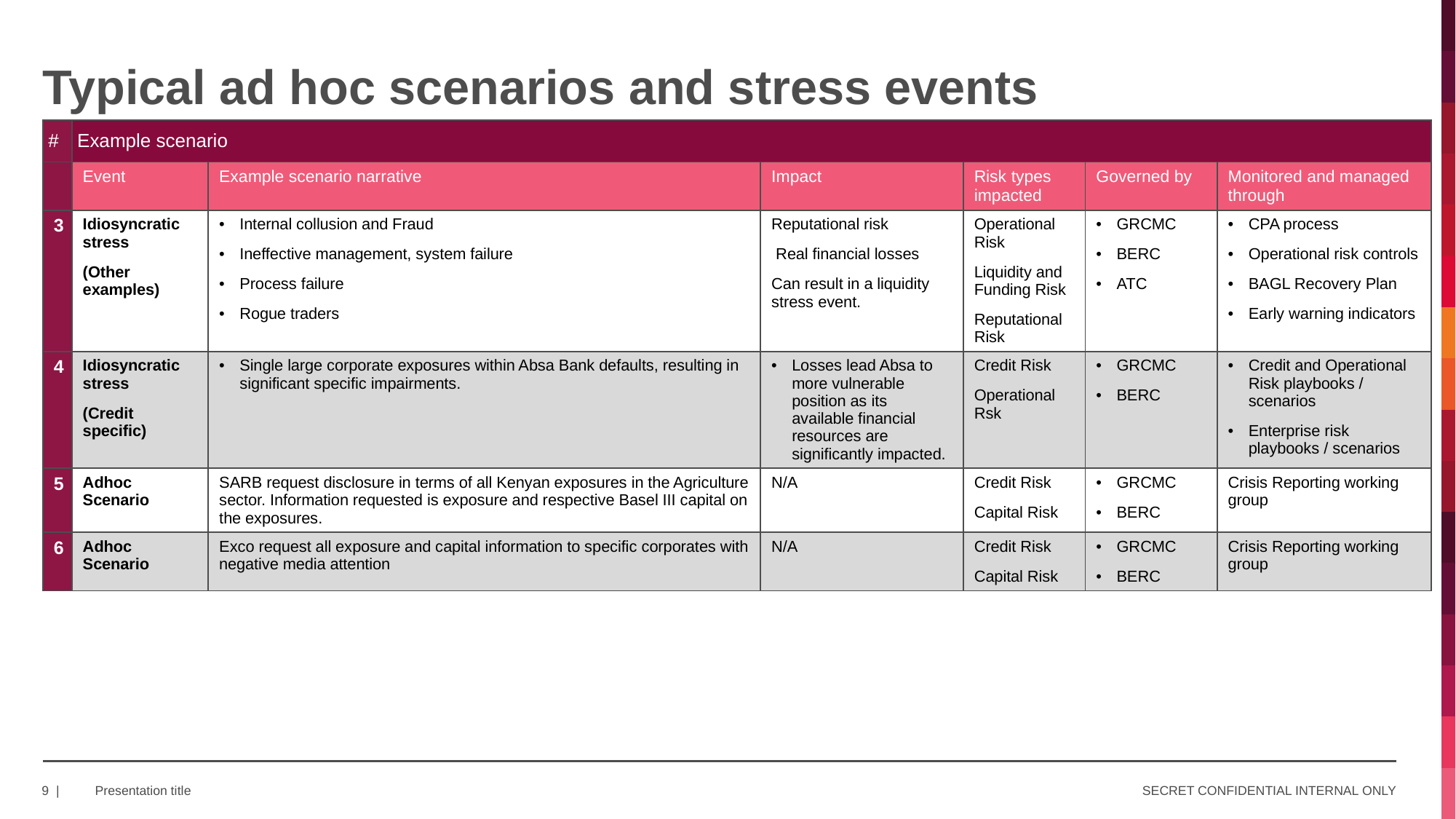

# Typical ad hoc scenarios and stress events
| # | Example scenario |  |  |  |  |  |
| --- | --- | --- | --- | --- | --- | --- |
|  | Event | Example scenario narrative | Impact | Risk types impacted | Governed by | Monitored and managed through |
| 3 | Idiosyncratic stress (Other examples) | Internal collusion and Fraud Ineffective management, system failure Process failure Rogue traders | Reputational risk Real financial losses Can result in a liquidity stress event. | Operational Risk Liquidity and Funding Risk Reputational Risk | GRCMC BERC ATC | CPA process Operational risk controls BAGL Recovery Plan Early warning indicators |
| 4 | Idiosyncratic stress (Credit specific) | Single large corporate exposures within Absa Bank defaults, resulting in significant specific impairments. | Losses lead Absa to more vulnerable position as its available financial resources are significantly impacted. | Credit Risk Operational Rsk | GRCMC BERC | Credit and Operational Risk playbooks / scenarios Enterprise risk playbooks / scenarios |
| 5 | Adhoc Scenario | SARB request disclosure in terms of all Kenyan exposures in the Agriculture sector. Information requested is exposure and respective Basel III capital on the exposures. | N/A | Credit Risk Capital Risk | GRCMC BERC | Crisis Reporting working group |
| 6 | Adhoc Scenario | Exco request all exposure and capital information to specific corporates with negative media attention | N/A | Credit Risk Capital Risk | GRCMC BERC | Crisis Reporting working group |